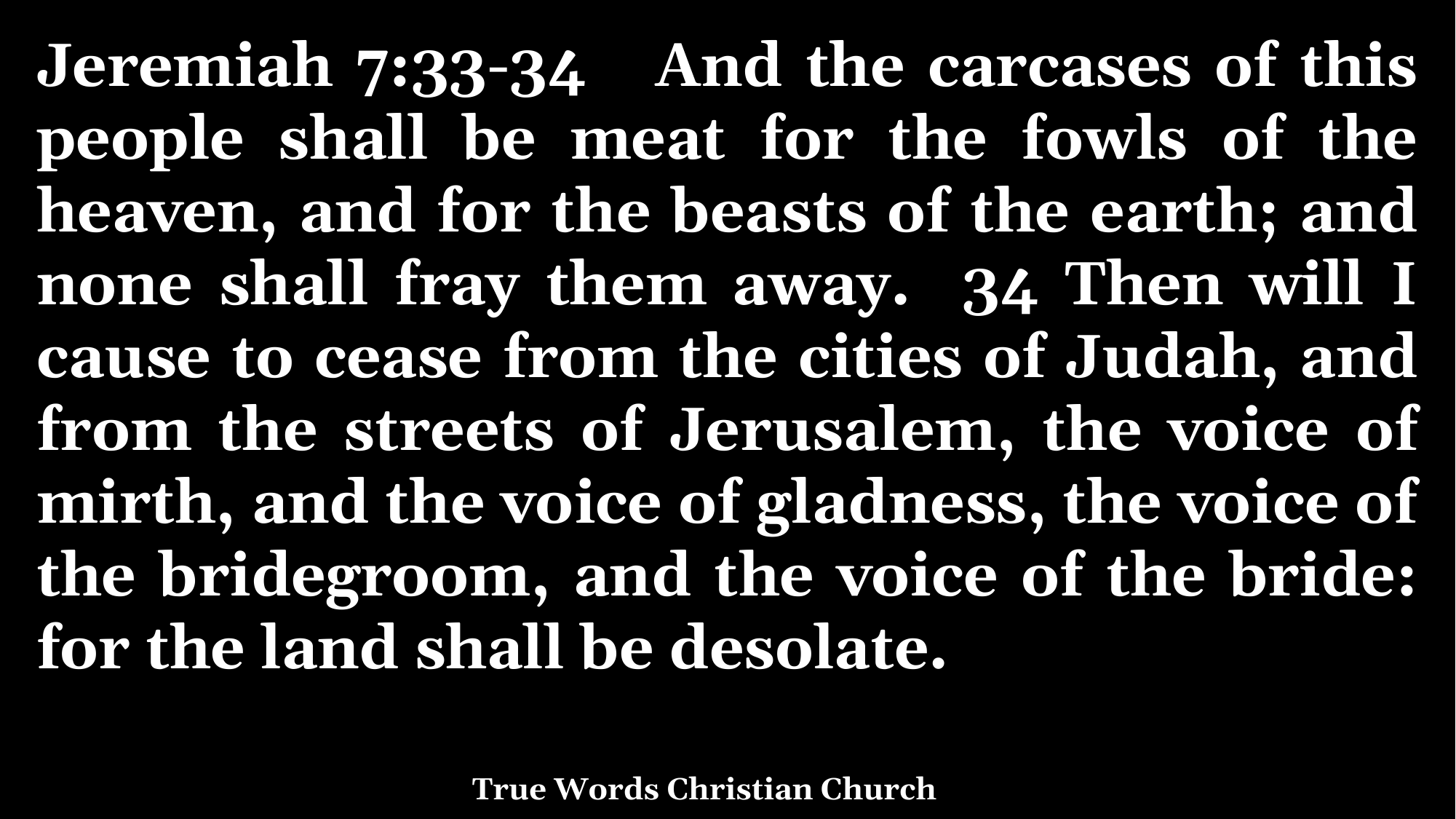

Jeremiah 7:33-34   And the carcases of this people shall be meat for the fowls of the heaven, and for the beasts of the earth; and none shall fray them away.  34 Then will I cause to cease from the cities of Judah, and from the streets of Jerusalem, the voice of mirth, and the voice of gladness, the voice of the bridegroom, and the voice of the bride: for the land shall be desolate.
True Words Christian Church